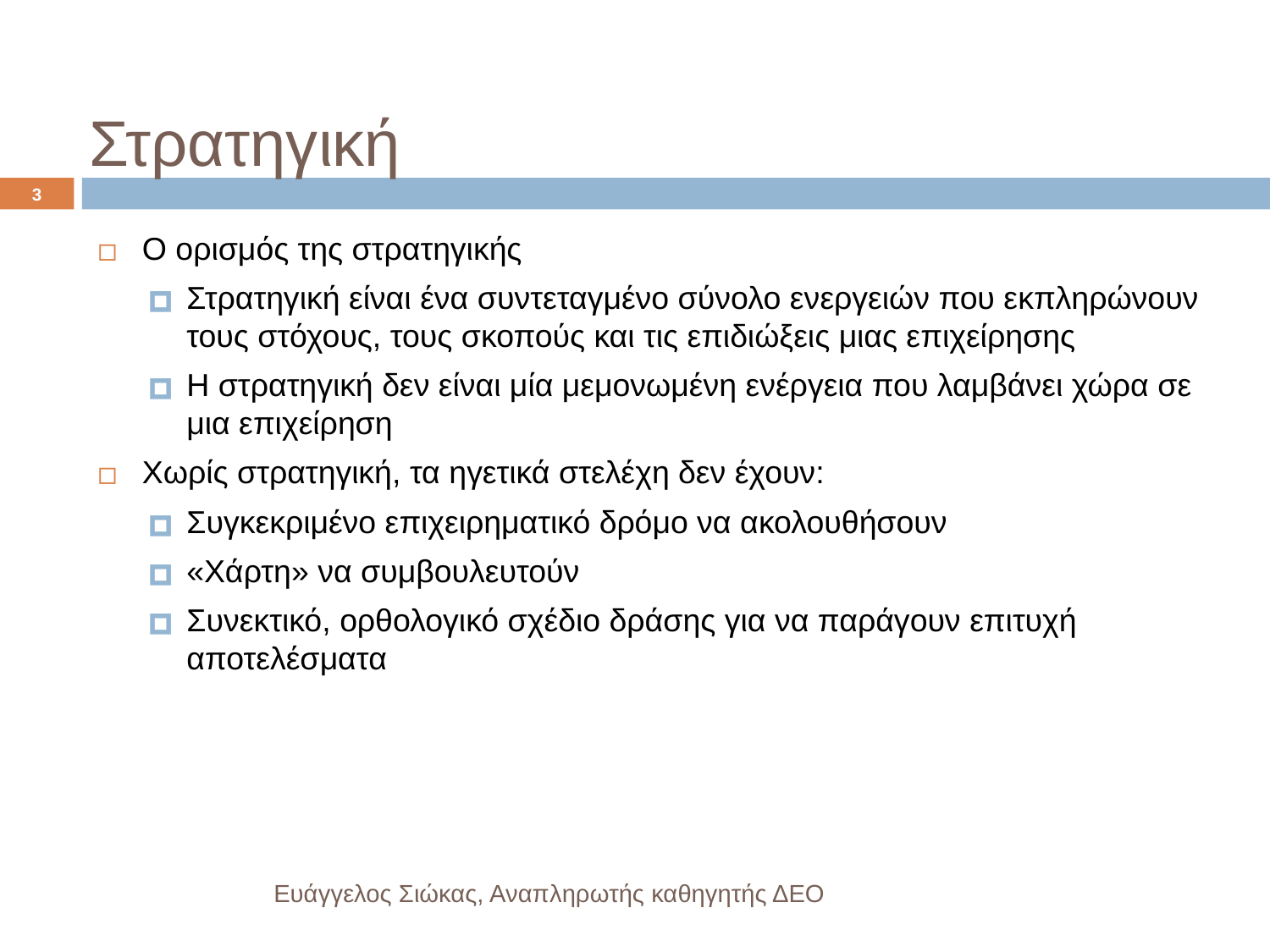

# Στρατηγική
3
Ο ορισμός της στρατηγικής
Στρατηγική είναι ένα συντεταγμένο σύνολο ενεργειών που εκπληρώνουν τους στόχους, τους σκοπούς και τις επιδιώξεις μιας επιχείρησης
Η στρατηγική δεν είναι μία μεμονωμένη ενέργεια που λαμβάνει χώρα σε μια επιχείρηση
Χωρίς στρατηγική, τα ηγετικά στελέχη δεν έχουν:
Συγκεκριμένο επιχειρηματικό δρόμο να ακολουθήσουν
«Χάρτη» να συμβουλευτούν
Συνεκτικό, ορθολογικό σχέδιο δράσης για να παράγουν επιτυχή αποτελέσματα
Ευάγγελος Σιώκας, Αναπληρωτής καθηγητής ΔΕΟ